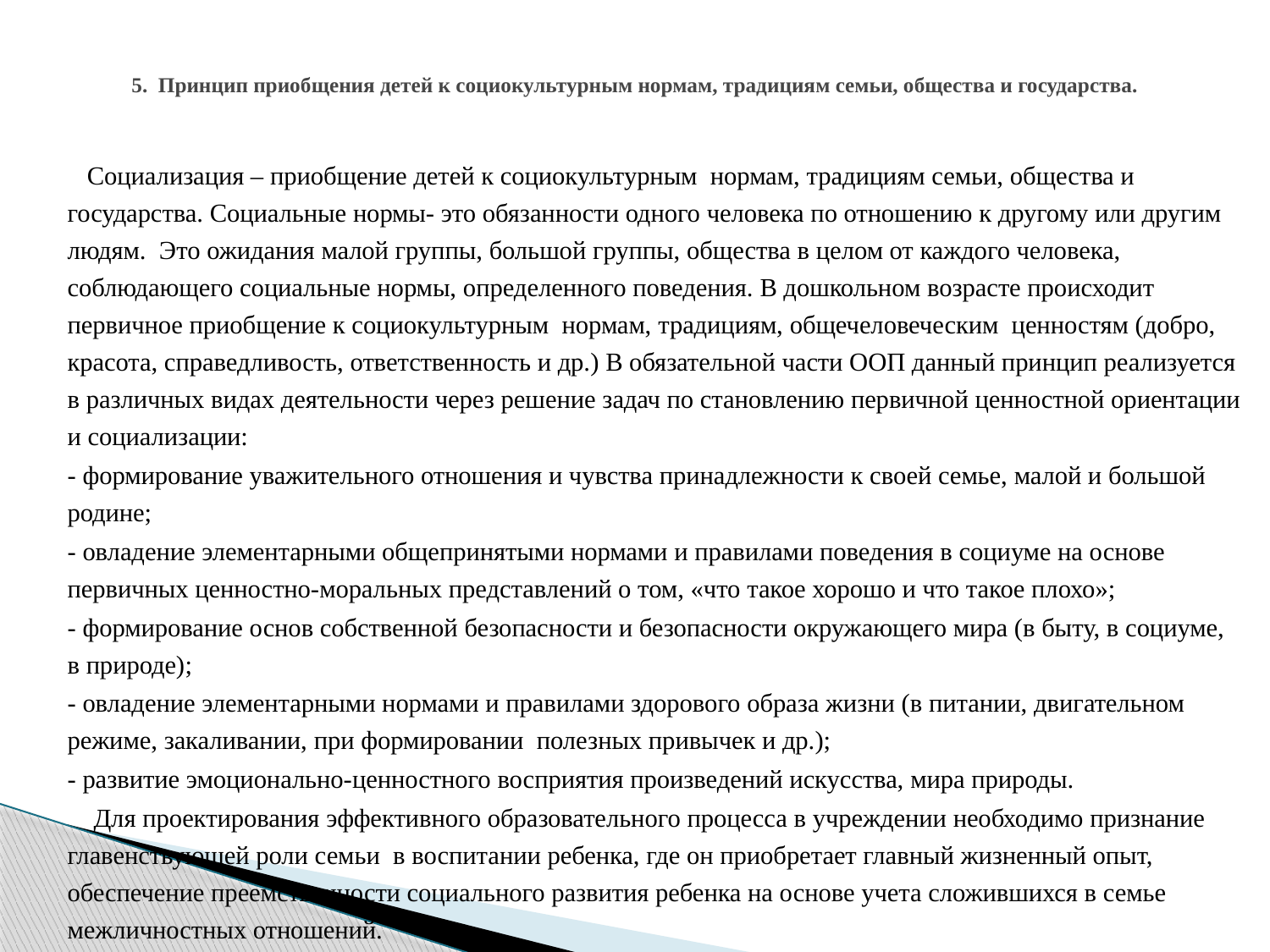

# 5.  Принцип приобщения детей к социокультурным нормам, традициям семьи, общества и государства.

   Социализация – приобщение детей к социокультурным  нормам, традициям семьи, общества и государства. Социальные нормы- это обязанности одного человека по отношению к другому или другим людям.  Это ожидания малой группы, большой группы, общества в целом от каждого человека, соблюдающего социальные нормы, определенного поведения. В дошкольном возрасте происходит первичное приобщение к социокультурным  нормам, традициям, общечеловеческим  ценностям (добро, красота, справедливость, ответственность и др.) В обязательной части ООП данный принцип реализуется в различных видах деятельности через решение задач по становлению первичной ценностной ориентации и социализации:
- формирование уважительного отношения и чувства принадлежности к своей семье, малой и большой родине;
- овладение элементарными общепринятыми нормами и правилами поведения в социуме на основе первичных ценностно-моральных представлений о том, «что такое хорошо и что такое плохо»;
- формирование основ собственной безопасности и безопасности окружающего мира (в быту, в социуме, в природе);
- овладение элементарными нормами и правилами здорового образа жизни (в питании, двигательном режиме, закаливании, при формировании  полезных привычек и др.);
- развитие эмоционально-ценностного восприятия произведений искусства, мира природы.
    Для проектирования эффективного образовательного процесса в учреждении необходимо признание главенствующей роли семьи  в воспитании ребенка, где он приобретает главный жизненный опыт, обеспечение преемственности социального развития ребенка на основе учета сложившихся в семье межличностных отношений.